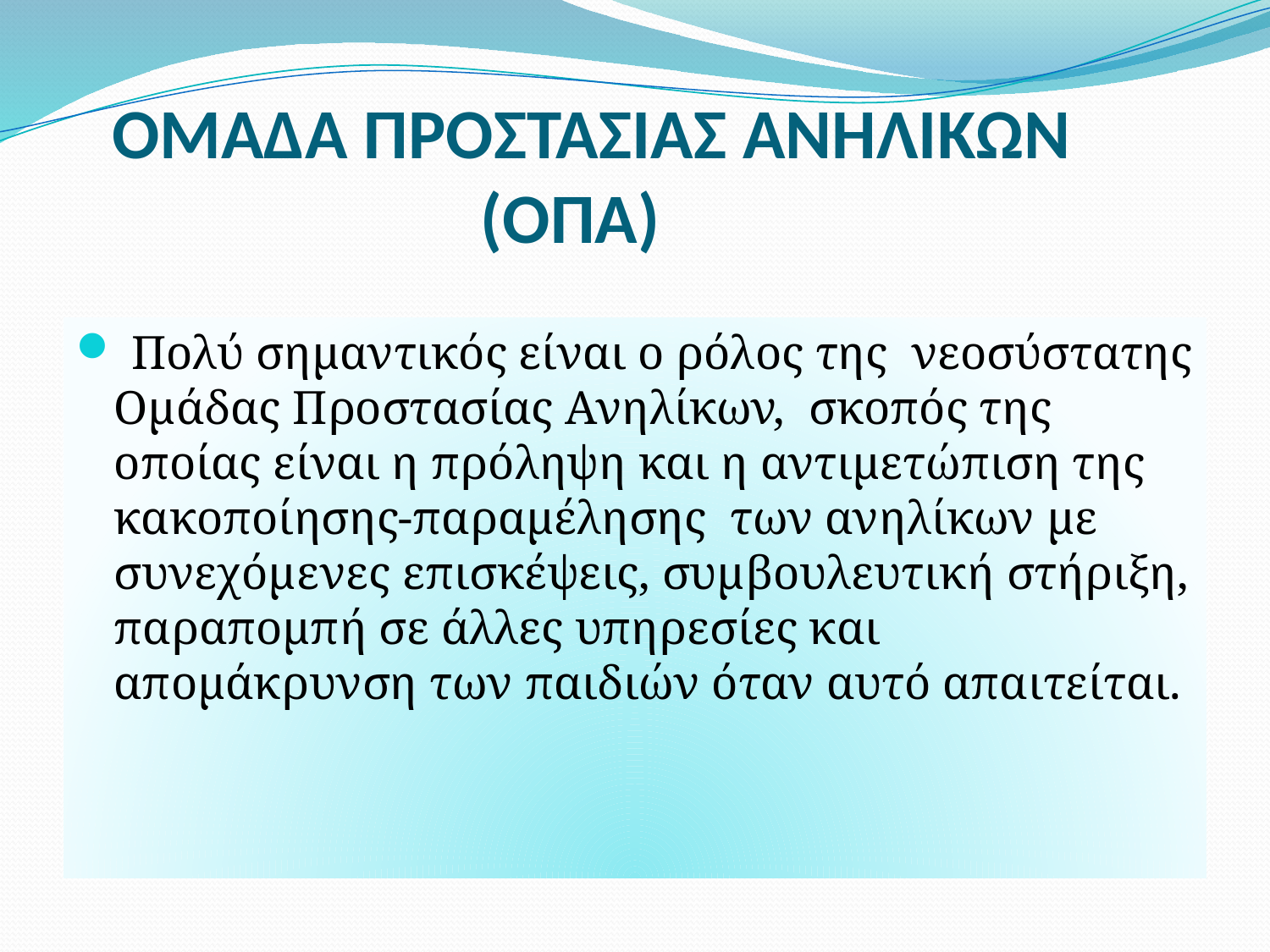

# ΟΜΑΔΑ ΠΡΟΣΤΑΣΙΑΣ ΑΝΗΛΙΚΩΝ (ΟΠΑ)
 Πολύ σημαντικός είναι ο ρόλος της  νεοσύστατης Ομάδας Προστασίας Ανηλίκων,  σκοπός της οποίας είναι η πρόληψη και η αντιμετώπιση της κακοποίησης-παραμέλησης  των ανηλίκων με συνεχόμενες επισκέψεις, συμβουλευτική στήριξη, παραπομπή σε άλλες υπηρεσίες και απομάκρυνση των παιδιών όταν αυτό απαιτείται.